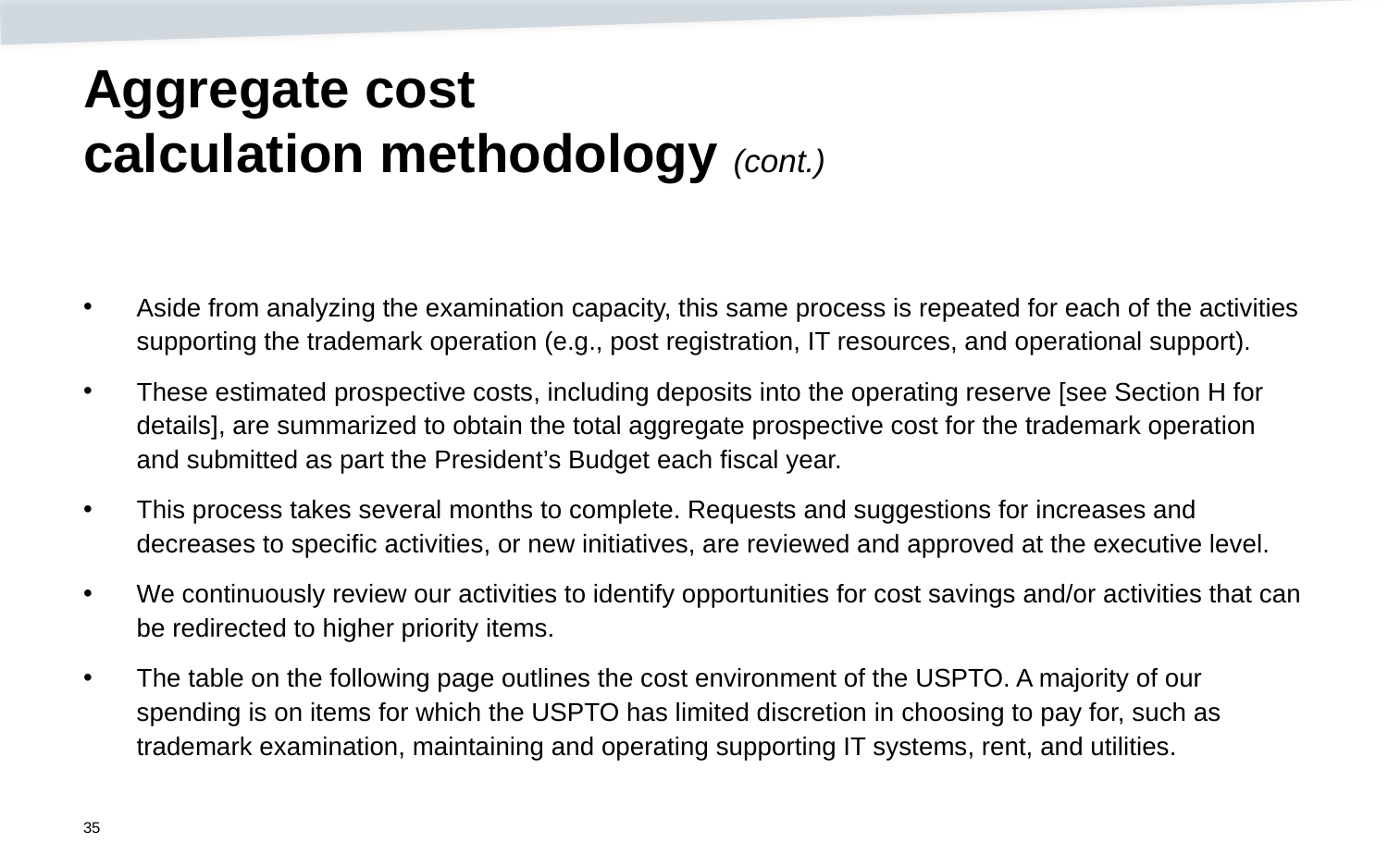

# Aggregate cost calculation methodology (cont.)
Aside from analyzing the examination capacity, this same process is repeated for each of the activities supporting the trademark operation (e.g., post registration, IT resources, and operational support).
These estimated prospective costs, including deposits into the operating reserve [see Section H for details], are summarized to obtain the total aggregate prospective cost for the trademark operation and submitted as part the President’s Budget each fiscal year.
This process takes several months to complete. Requests and suggestions for increases and decreases to specific activities, or new initiatives, are reviewed and approved at the executive level.
We continuously review our activities to identify opportunities for cost savings and/or activities that can be redirected to higher priority items.
The table on the following page outlines the cost environment of the USPTO. A majority of our spending is on items for which the USPTO has limited discretion in choosing to pay for, such as trademark examination, maintaining and operating supporting IT systems, rent, and utilities.
35